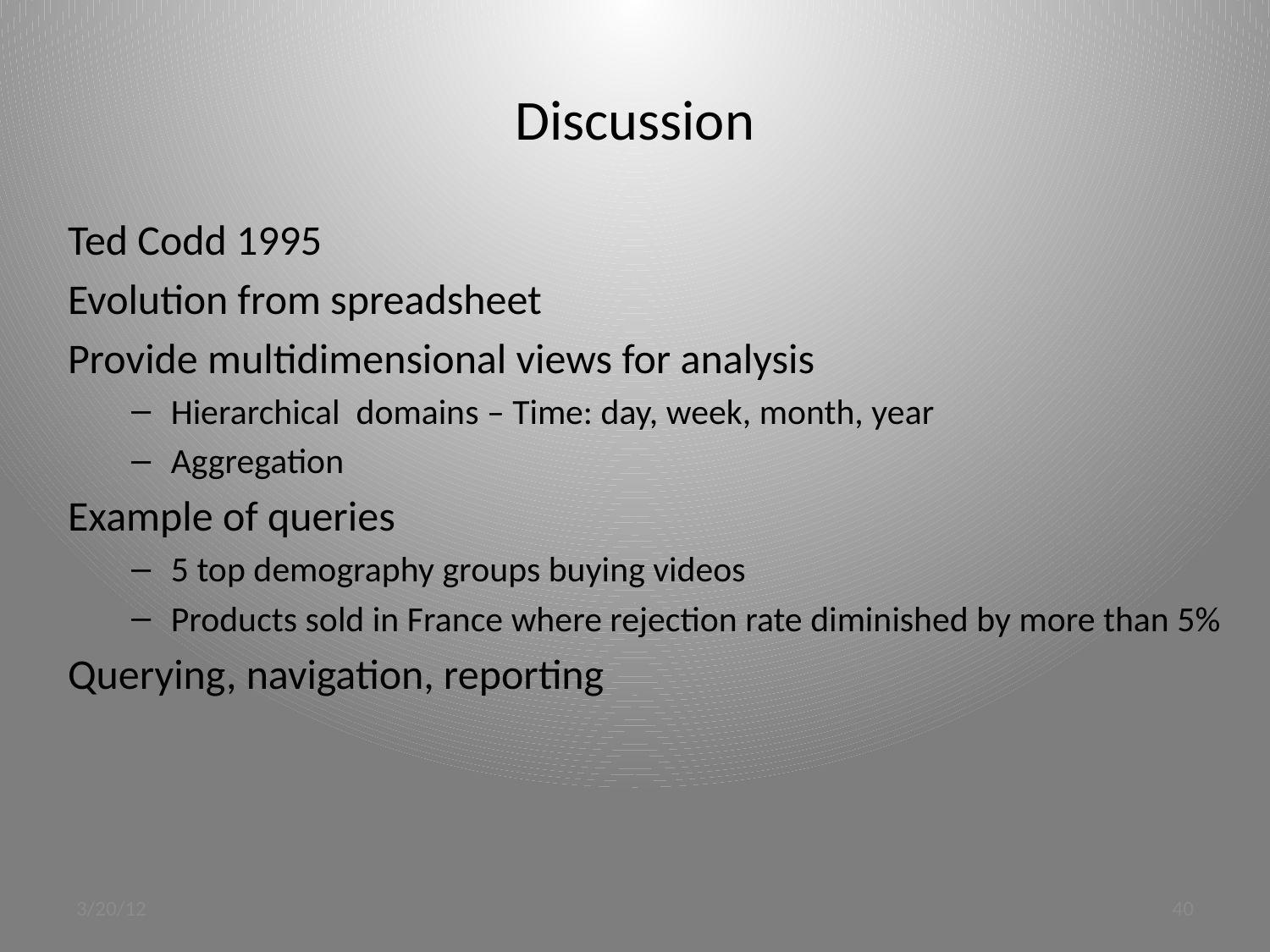

# Discussion
Ted Codd 1995
Evolution from spreadsheet
Provide multidimensional views for analysis
Hierarchical  domains – Time: day, week, month, year
Aggregation
Example of queries
5 top demography groups buying videos
Products sold in France where rejection rate diminished by more than 5%
Querying, navigation, reporting

3/20/12
40